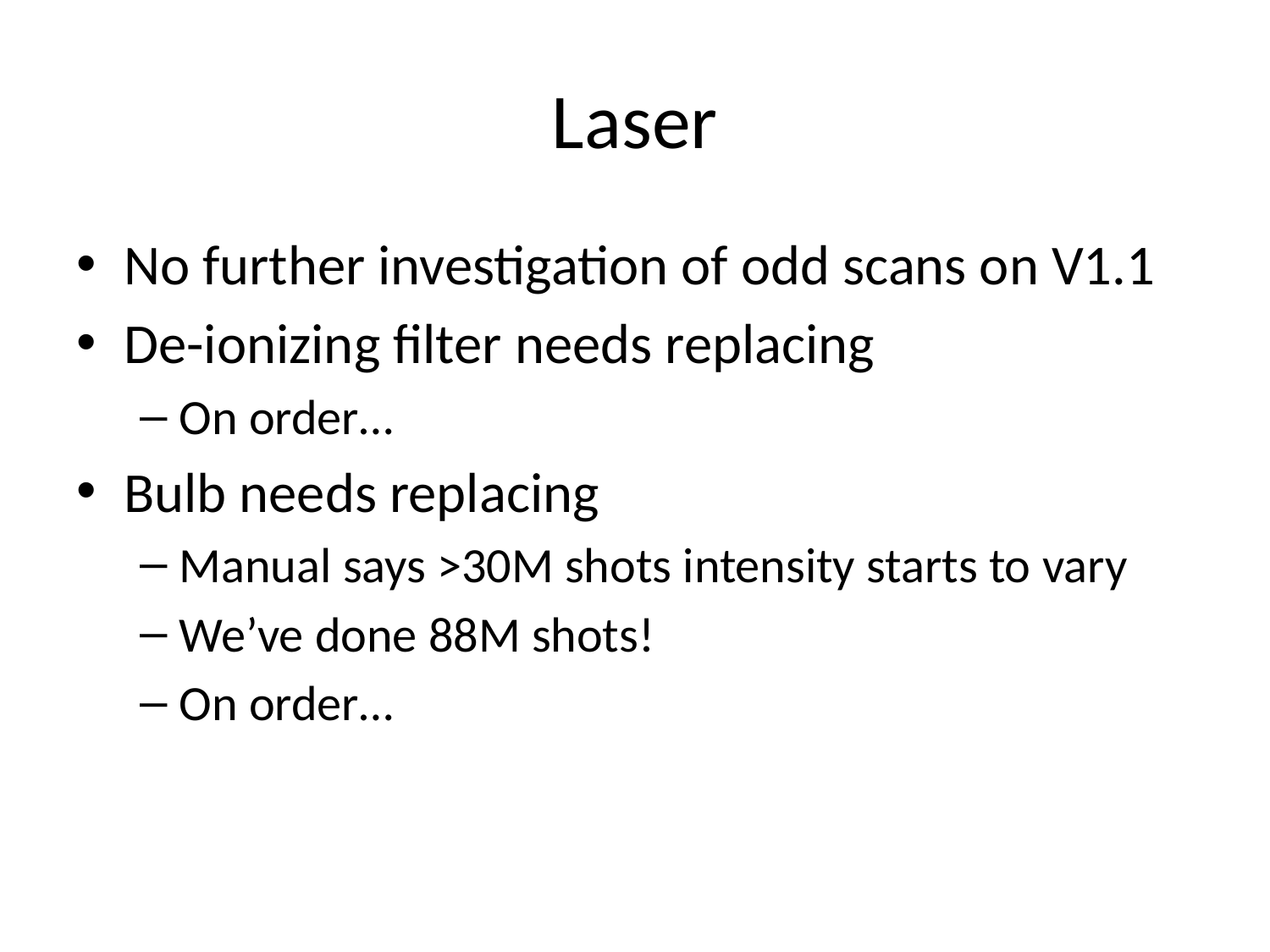

# Laser
No further investigation of odd scans on V1.1
De-ionizing filter needs replacing
On order…
Bulb needs replacing
Manual says >30M shots intensity starts to vary
We’ve done 88M shots!
On order…